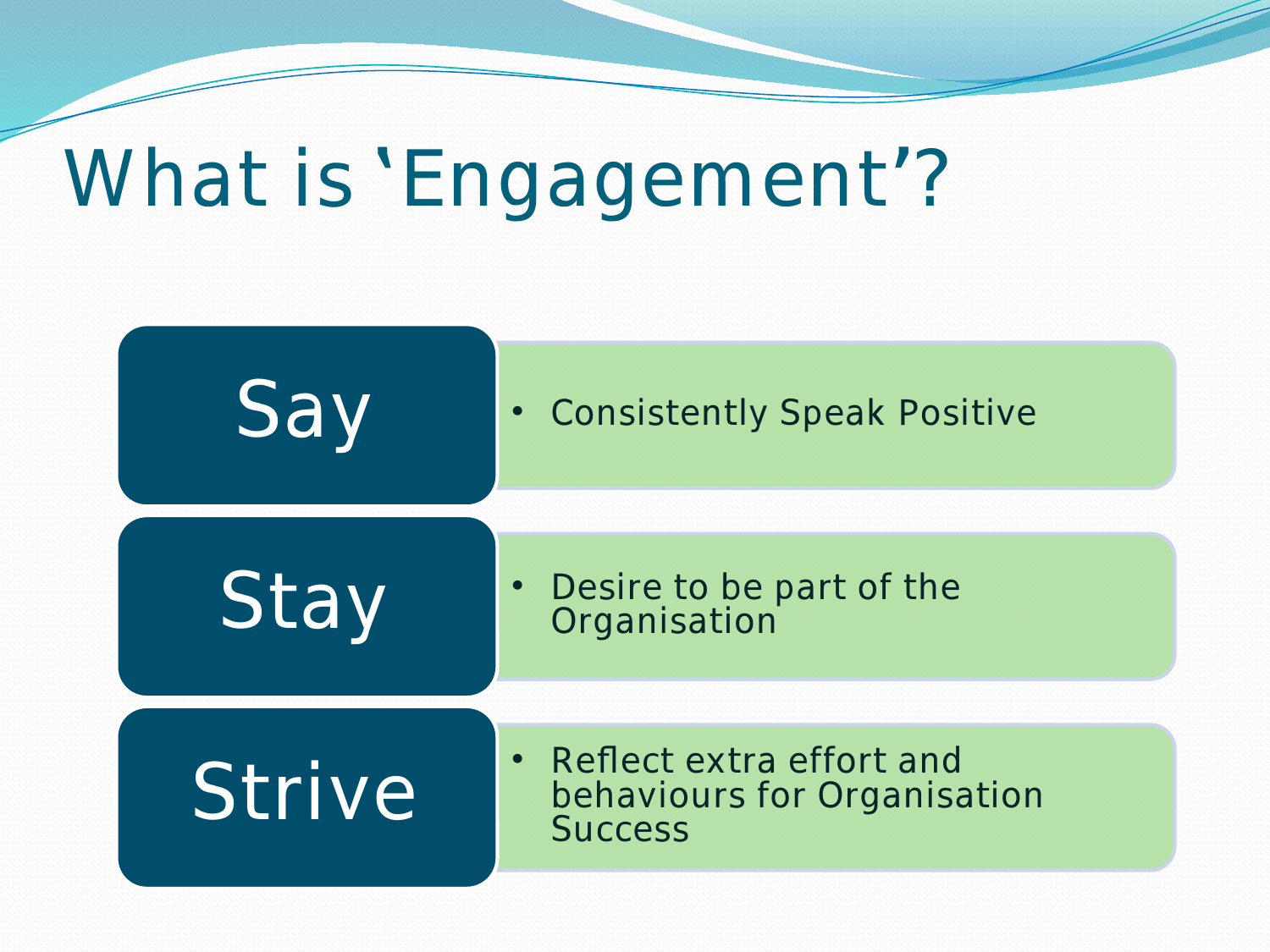

# What is ‘Engagement’?
Say
Consistently Speak Positive
Stay
Strive
Desire to be part of the Organisation
Reflect extra effort and behaviours for Organisation Success